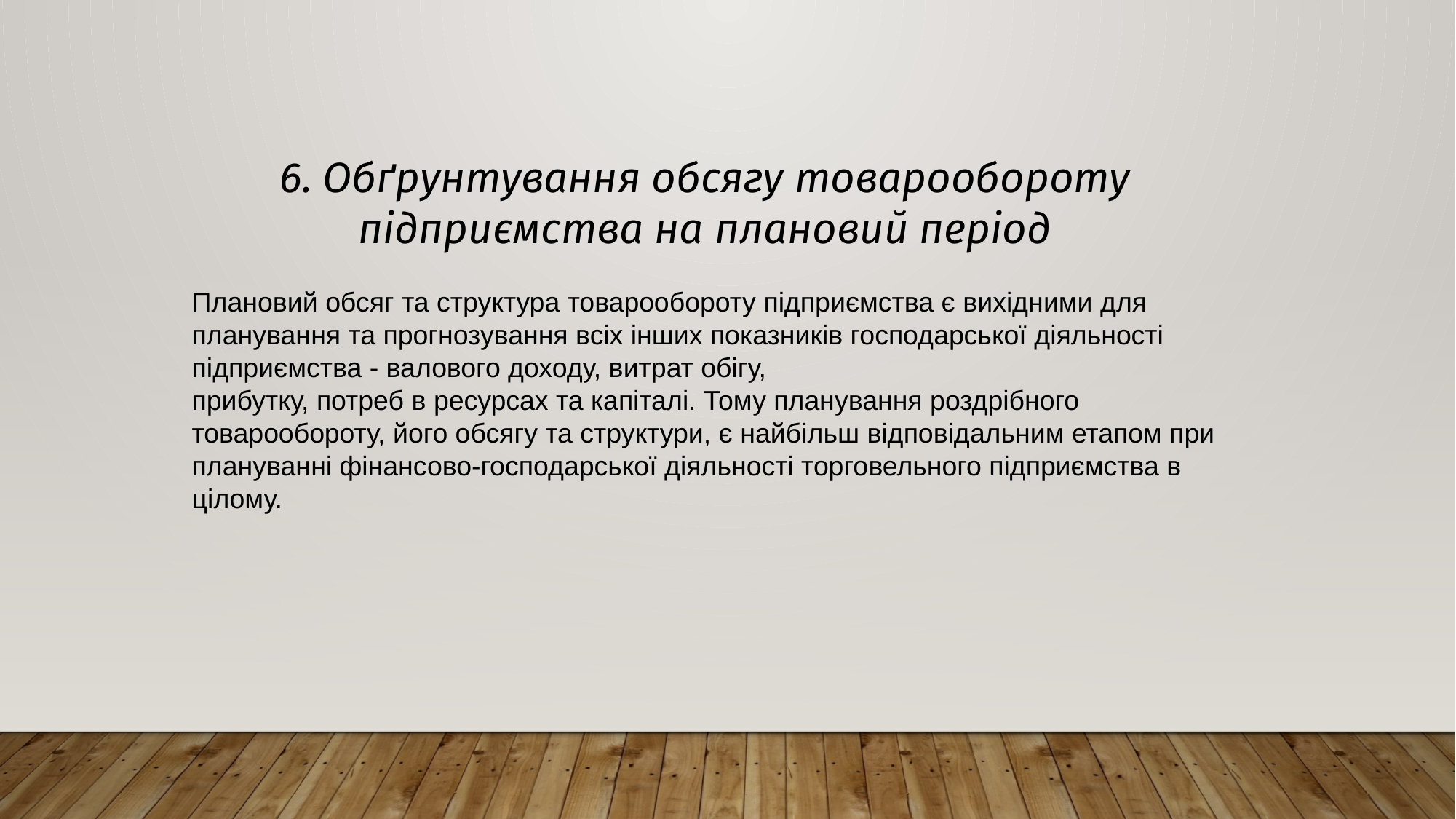

6. Обґрунтування обсягу товарообороту підприємства на плановий період

Плановий обсяг та структура товарообороту підприємства є вихідними для планування та прогнозування всіх інших показників господарської діяльності підприємства - валового доходу, витрат обігу,
прибутку, потреб в ресурсах та капіталі. Тому планування роздрібного товарообороту, його обсягу та структури, є найбільш відповідальним етапом при плануванні фінансово-господарської діяльності торговельного підприємства в цілому.